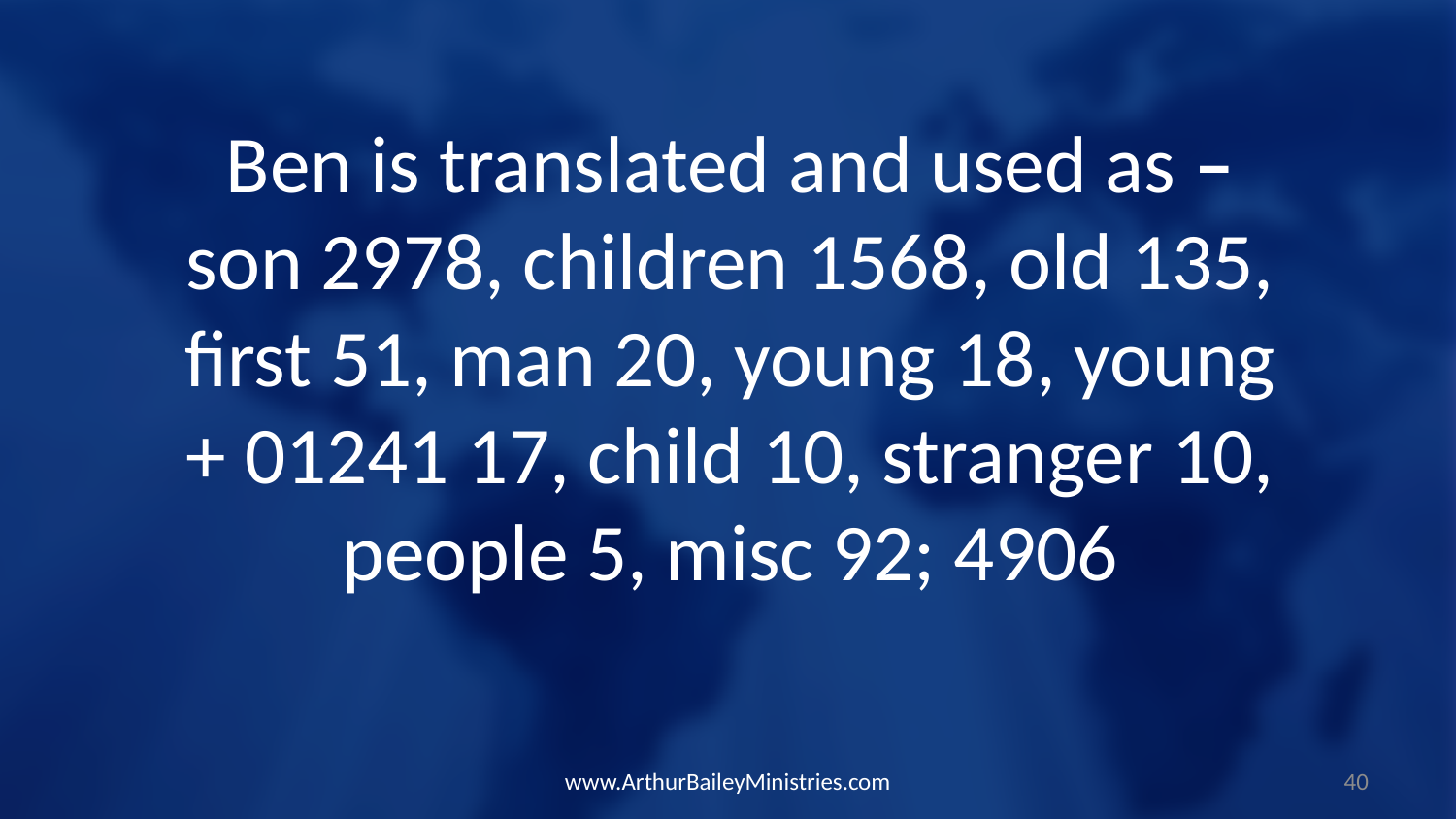

Ben is translated and used as – son 2978, children 1568, old 135, first 51, man 20, young 18, young + 01241 17, child 10, stranger 10, people 5, misc 92; 4906
www.ArthurBaileyMinistries.com
40